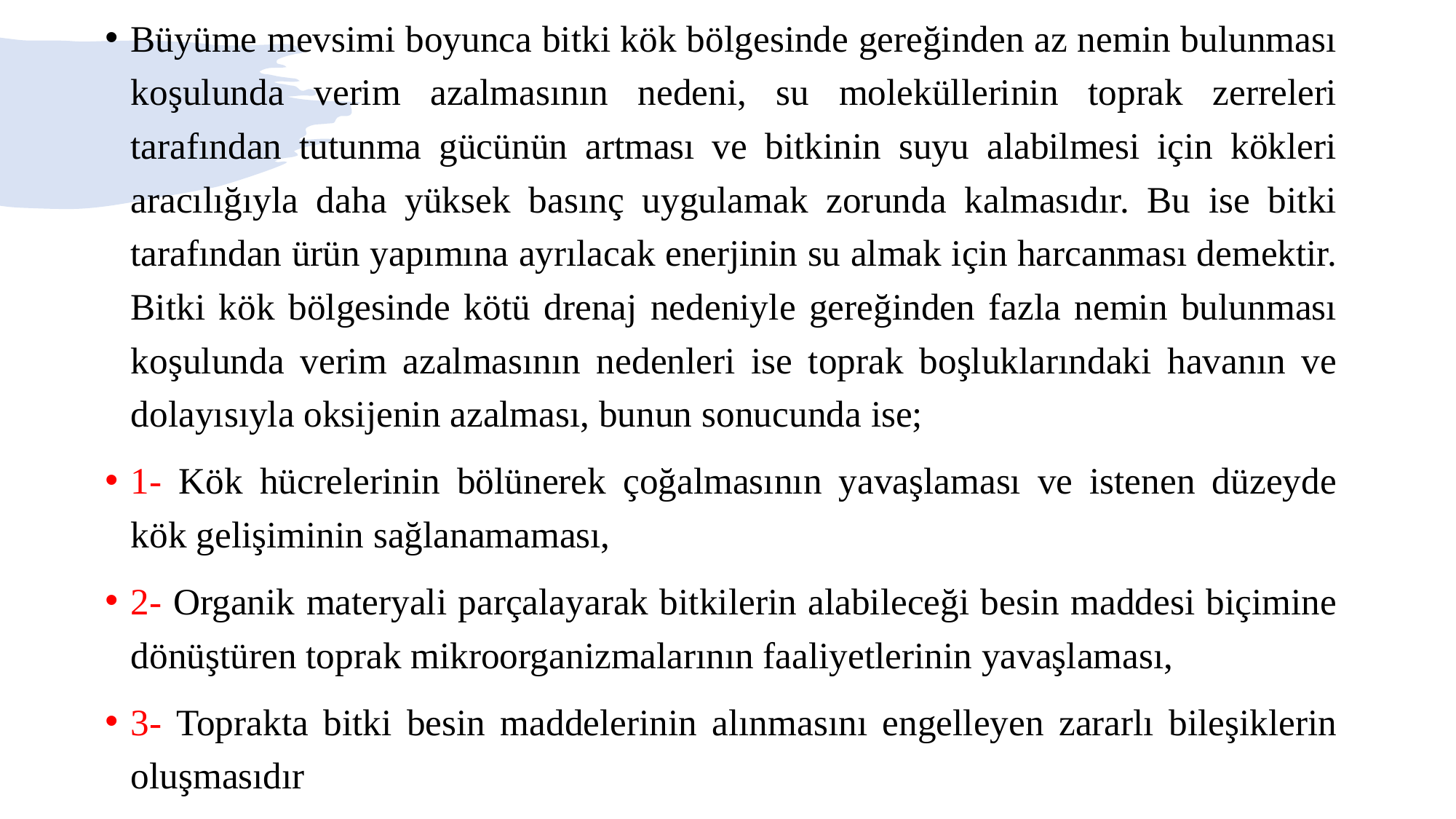

Büyüme mevsimi boyunca bitki kök bölgesinde gereğinden az nemin bulunması koşulunda verim azalmasının nedeni, su moleküllerinin toprak zerreleri tarafından tutunma gücünün artması ve bitkinin suyu alabilmesi için kökleri aracılığıyla daha yüksek basınç uygulamak zorunda kalmasıdır. Bu ise bitki tarafından ürün yapımına ayrılacak enerjinin su almak için harcanması demektir. Bitki kök bölgesinde kötü drenaj nedeniyle gereğinden fazla nemin bulunması koşulunda verim azalmasının nedenleri ise toprak boşluklarındaki havanın ve dolayısıyla oksijenin azalması, bunun sonucunda ise;
1- Kök hücrelerinin bölünerek çoğalmasının yavaşlaması ve istenen düzeyde kök gelişiminin sağlanamaması,
2- Organik materyali parçalayarak bitkilerin alabileceği besin maddesi biçimine dönüştüren toprak mikroorganizmalarının faaliyetlerinin yavaşlaması,
3- Toprakta bitki besin maddelerinin alınmasını engelleyen zararlı bileşiklerin oluşmasıdır